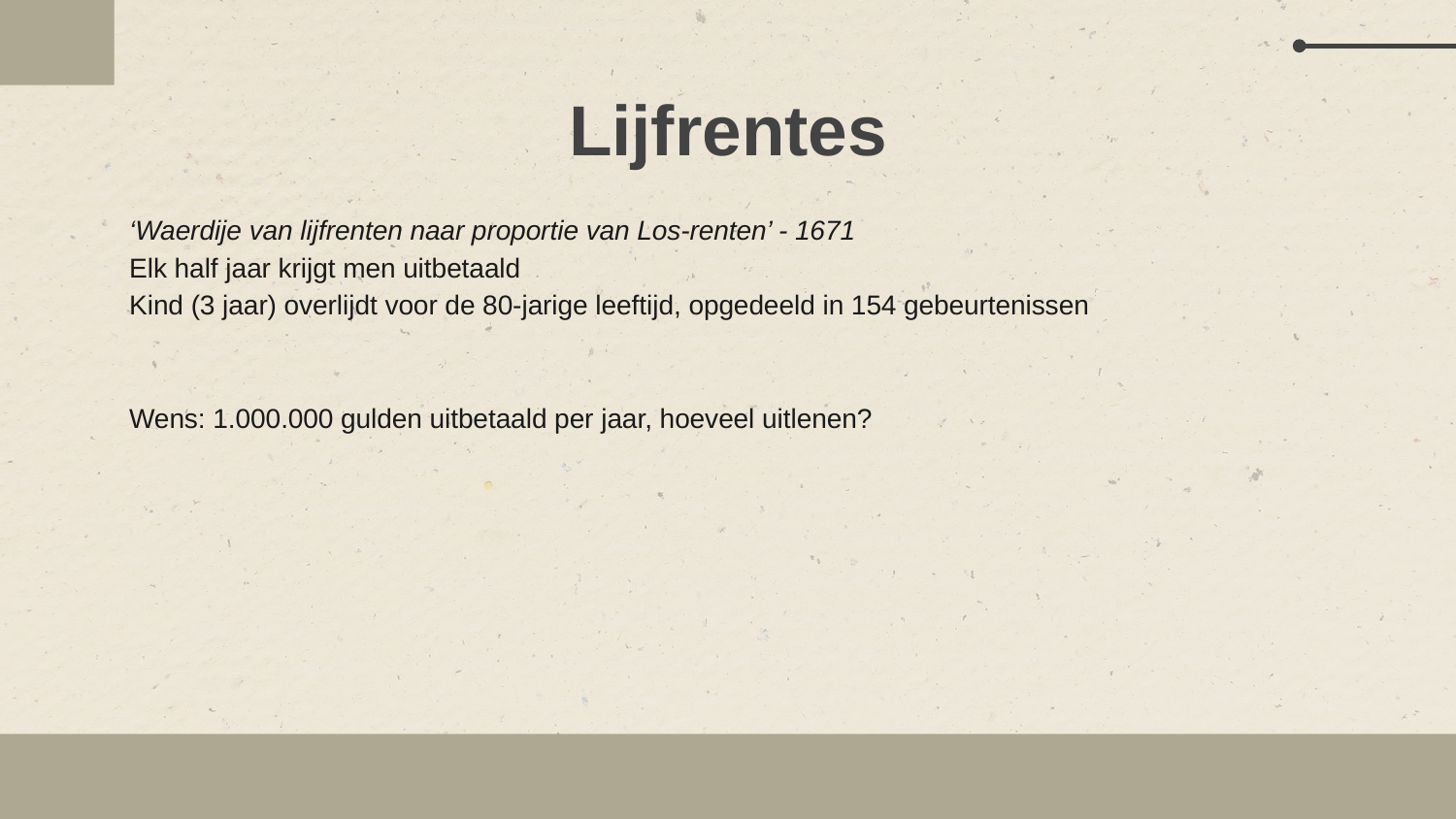

# Lijfrentes
‘Waerdije van lijfrenten naar proportie van Los-renten’ - 1671
Elk half jaar krijgt men uitbetaald
Kind (3 jaar) overlijdt voor de 80-jarige leeftijd, opgedeeld in 154 gebeurtenissen

Wens: 1.000.000 gulden uitbetaald per jaar, hoeveel uitlenen?